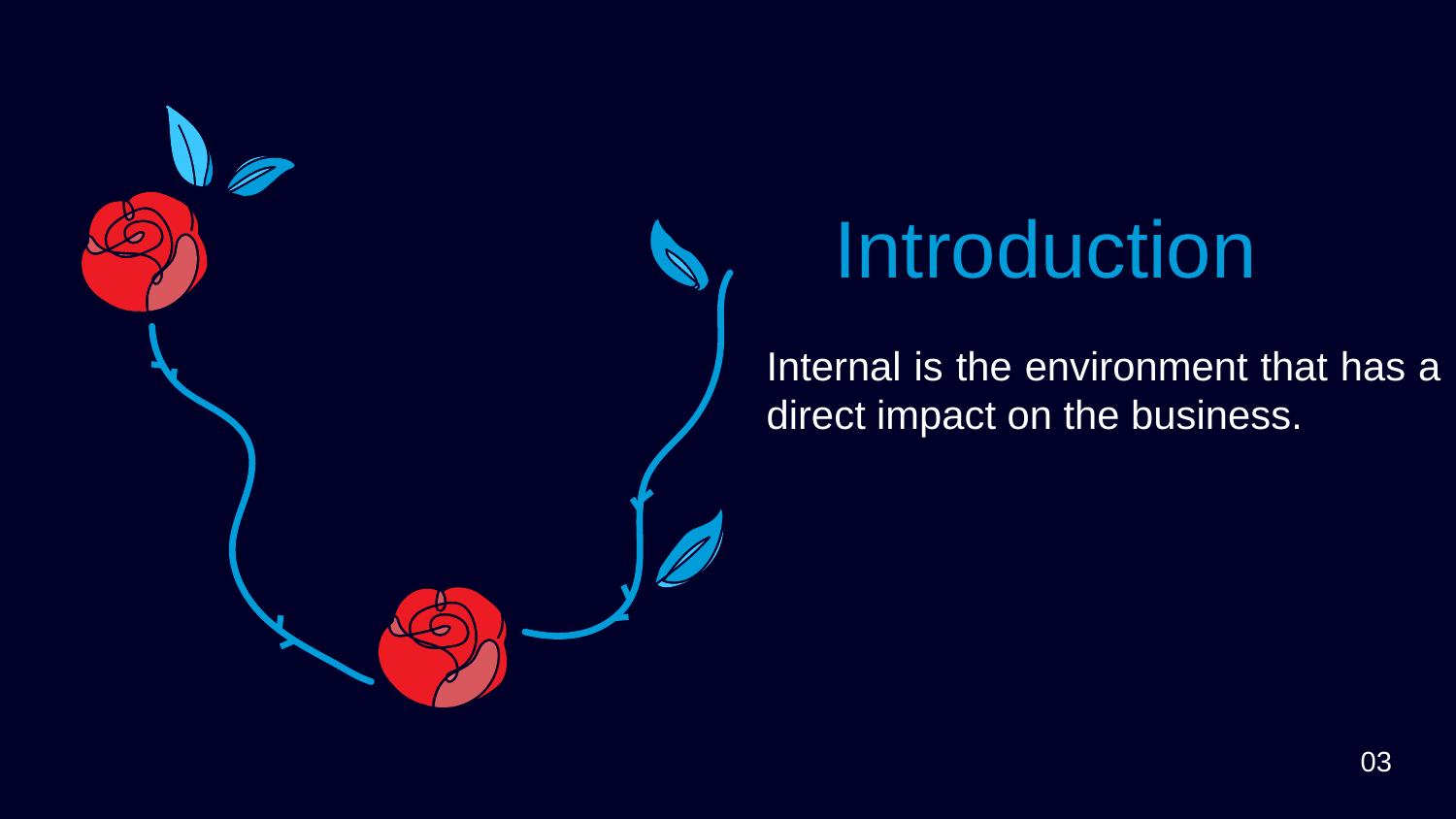

# Introduction
Internal is the environment that has a direct impact on the business.
03